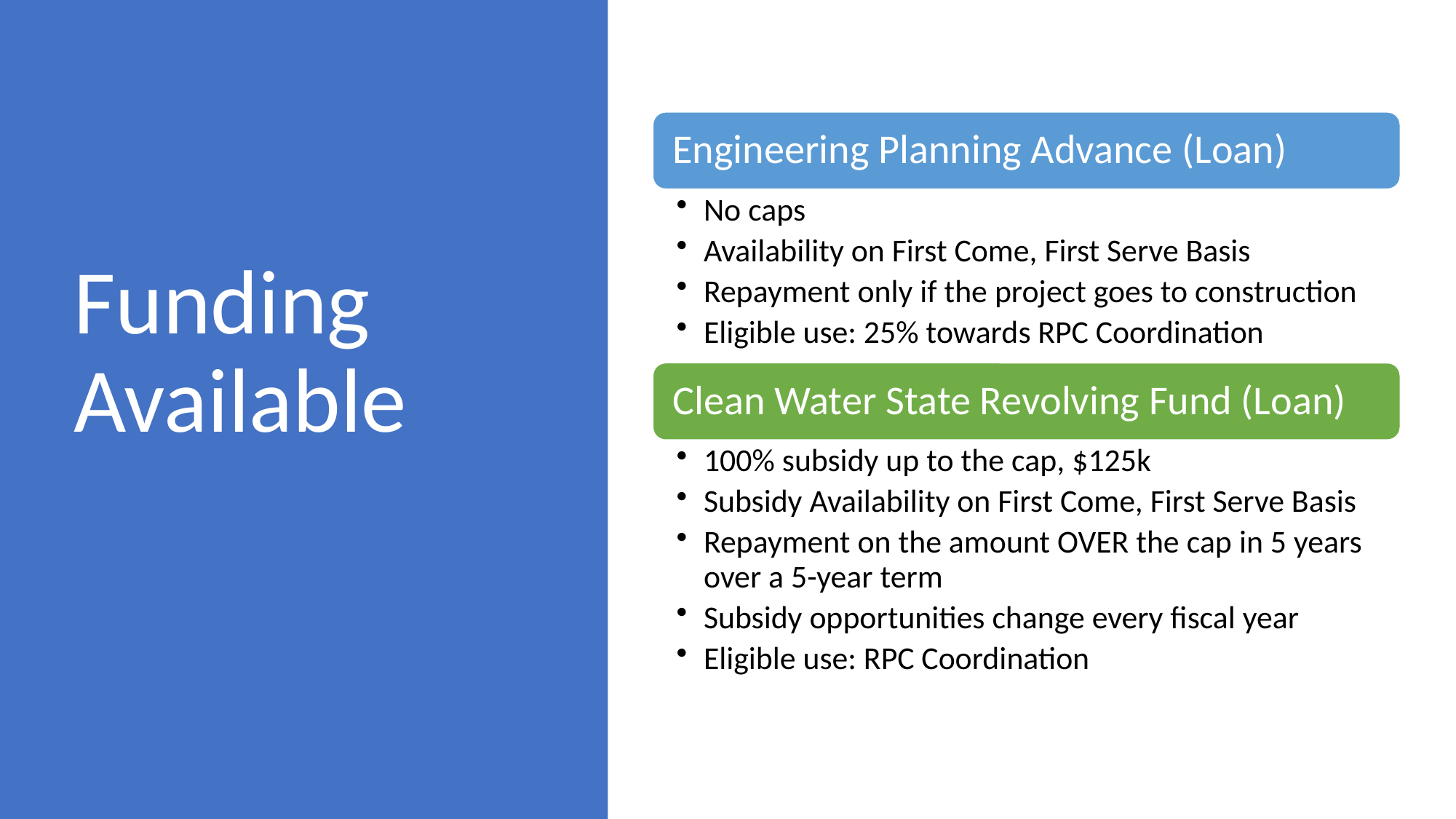

# Funding Available
Engineering Planning Advance (Loan)
No caps
Availability on First Come, First Serve Basis
Repayment only if the project goes to construction
Eligible use: 25% towards RPC Coordination
Clean Water State Revolving Fund (Loan)
100% subsidy up to the cap, $125k
Subsidy Availability on First Come, First Serve Basis
Repayment on the amount OVER the cap in 5 years over a 5-year term
Subsidy opportunities change every fiscal year
Eligible use: RPC Coordination